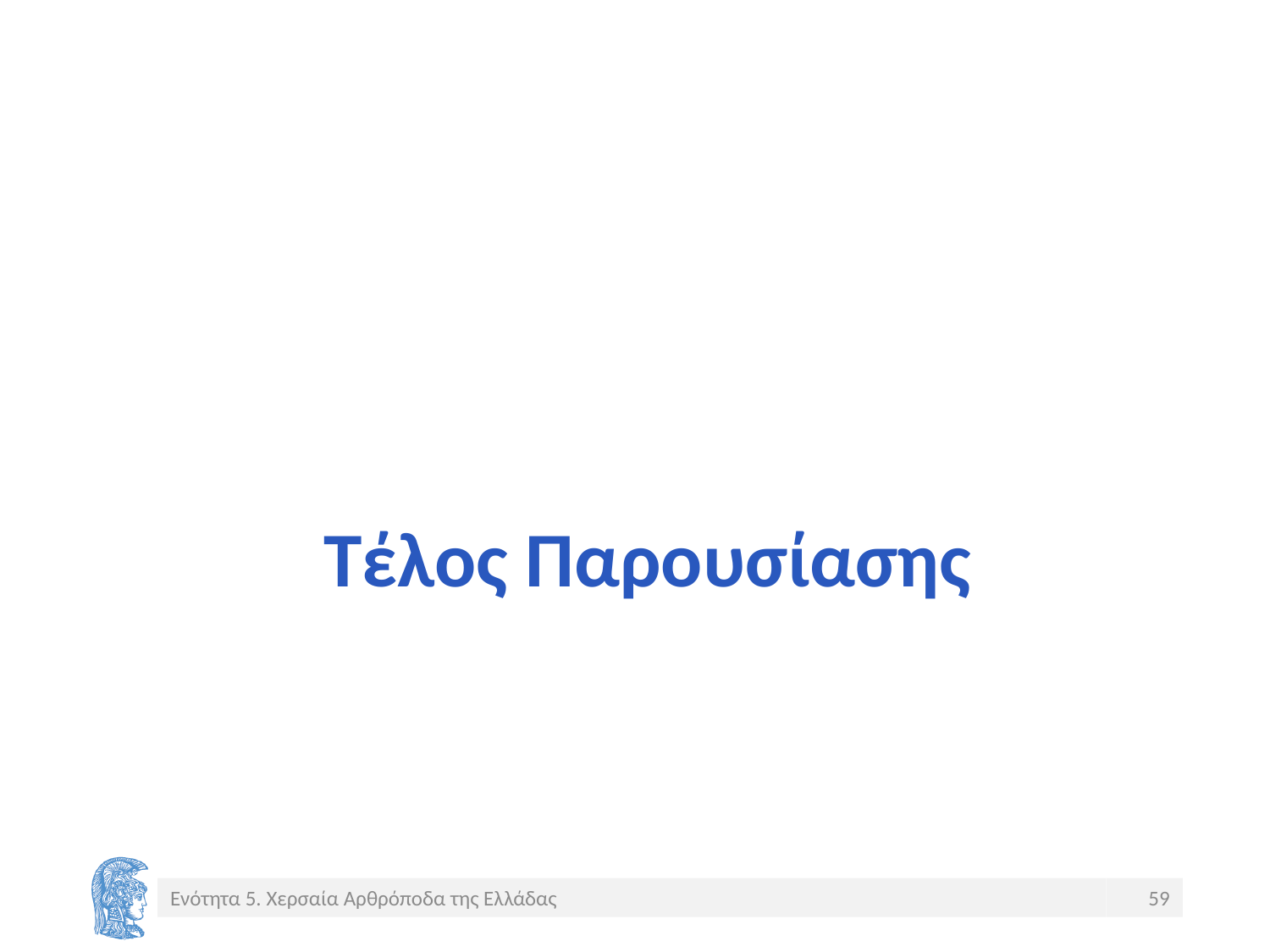

# Τέλος Παρουσίασης
Ενότητα 5. Χερσαία Αρθρόποδα της Ελλάδας
59